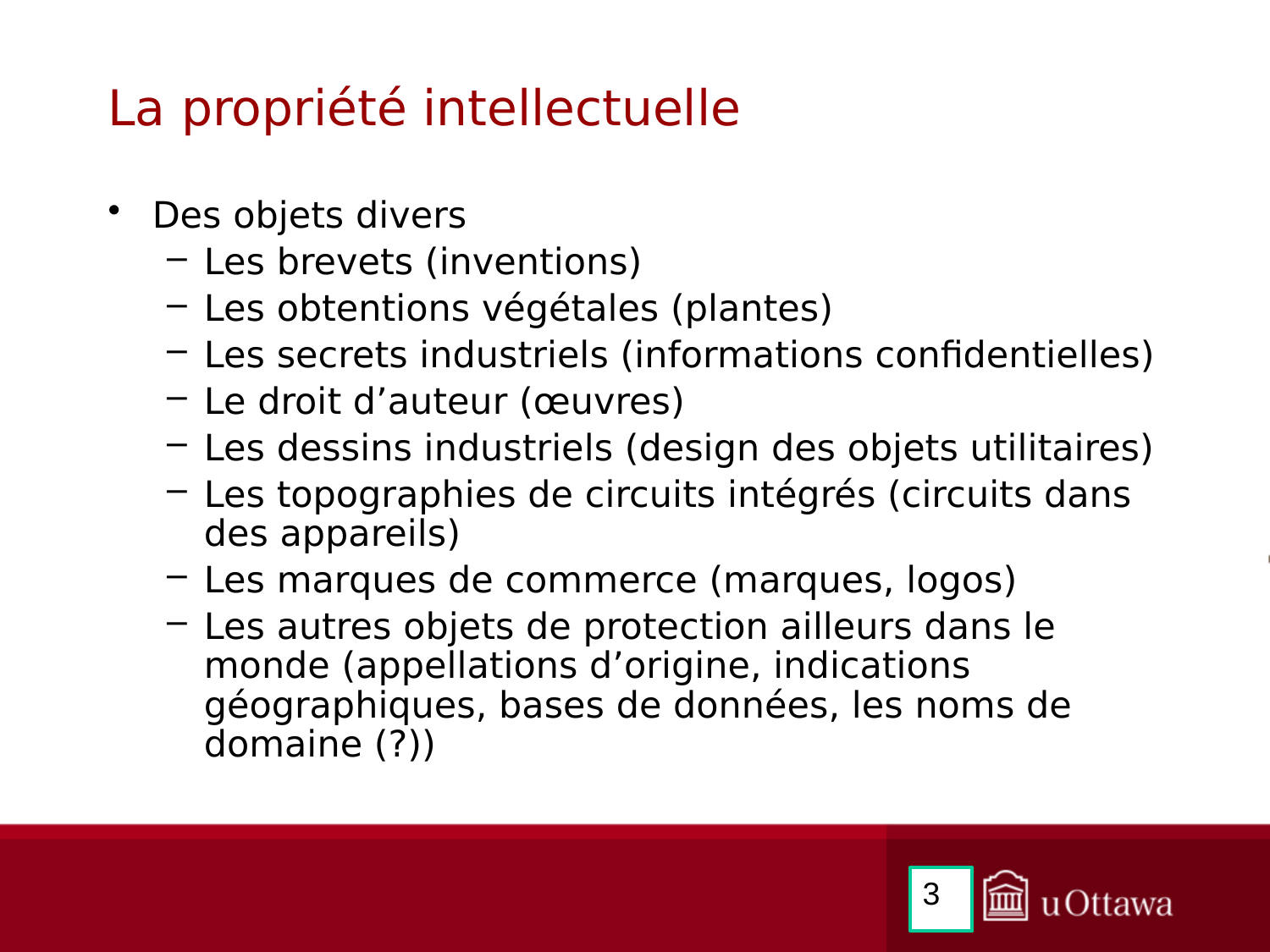

# La propriété intellectuelle
Des objets divers
Les brevets (inventions)
Les obtentions végétales (plantes)
Les secrets industriels (informations confidentielles)
Le droit d’auteur (œuvres)
Les dessins industriels (design des objets utilitaires)
Les topographies de circuits intégrés (circuits dans des appareils)
Les marques de commerce (marques, logos)
Les autres objets de protection ailleurs dans le monde (appellations d’origine, indications géographiques, bases de données, les noms de domaine (?))
3